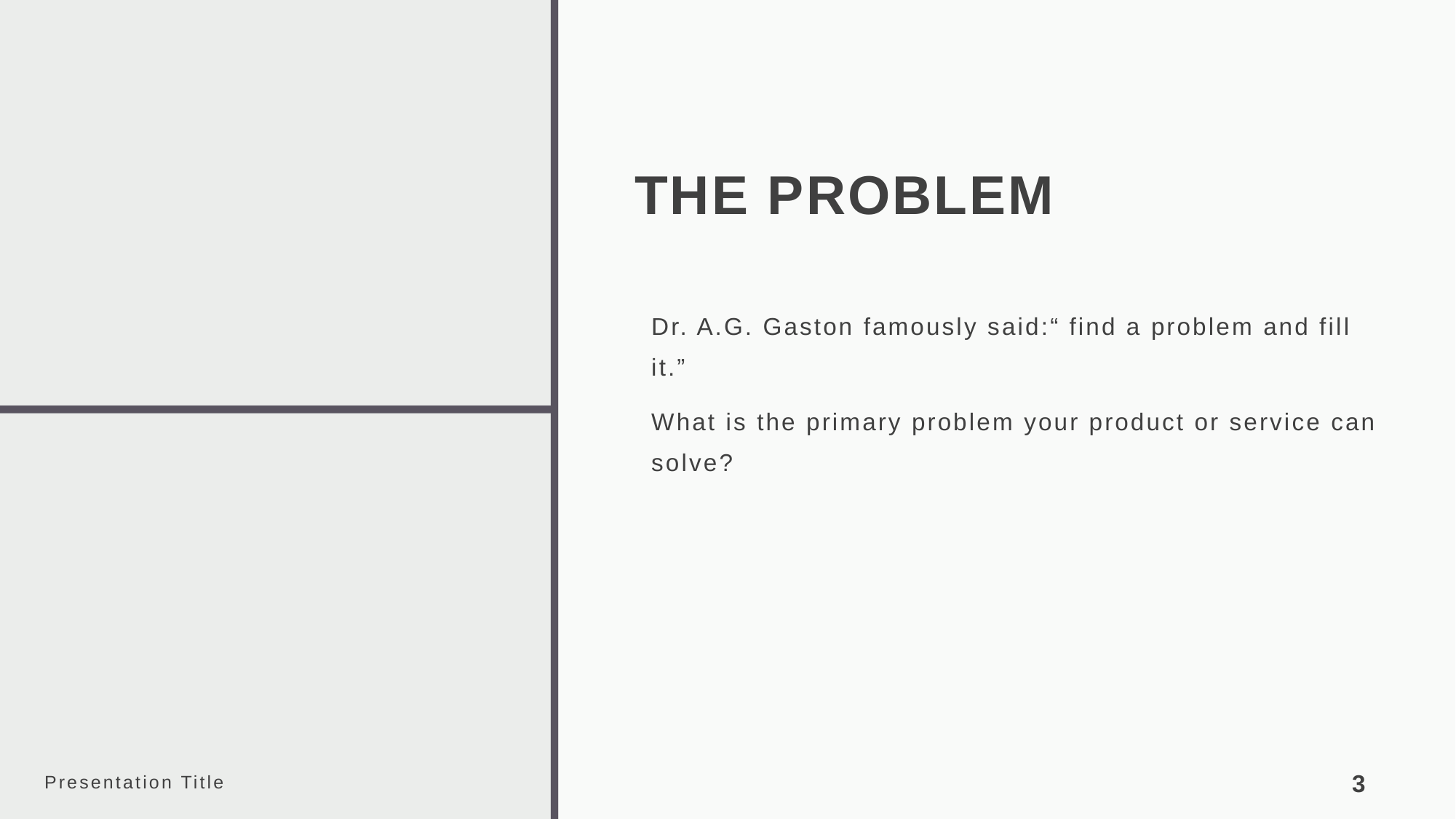

# THE PROBLEM
Dr. A.G. Gaston famously said:“ find a problem and fill it.”
What is the primary problem your product or service can solve?

Presentation Title
3